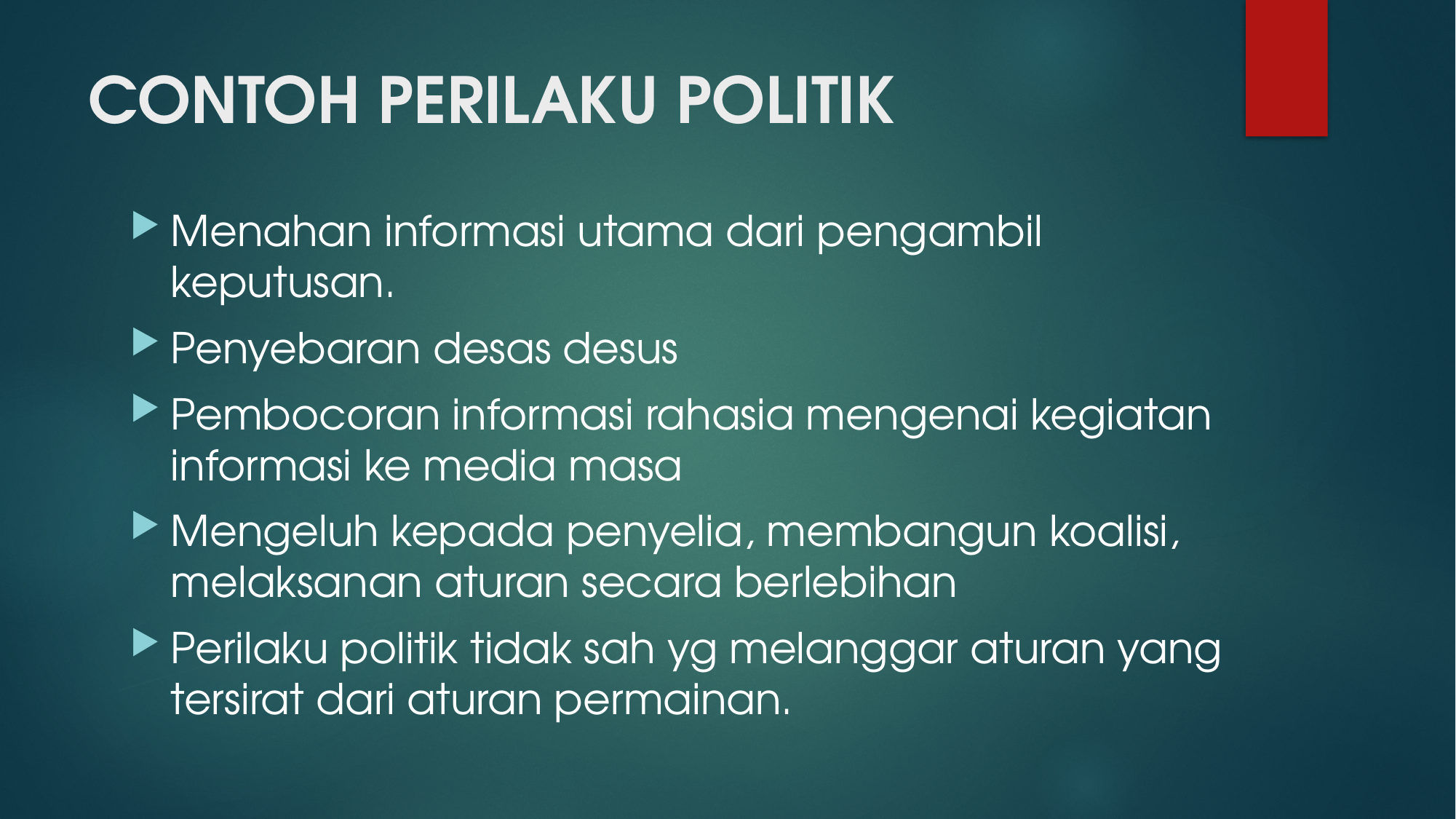

# CONTOH PERILAKU POLITIK
Menahan informasi utama dari pengambil keputusan.
Penyebaran desas desus
Pembocoran informasi rahasia mengenai kegiatan informasi ke media masa
Mengeluh kepada penyelia, membangun koalisi, melaksanan aturan secara berlebihan
Perilaku politik tidak sah yg melanggar aturan yang tersirat dari aturan permainan.